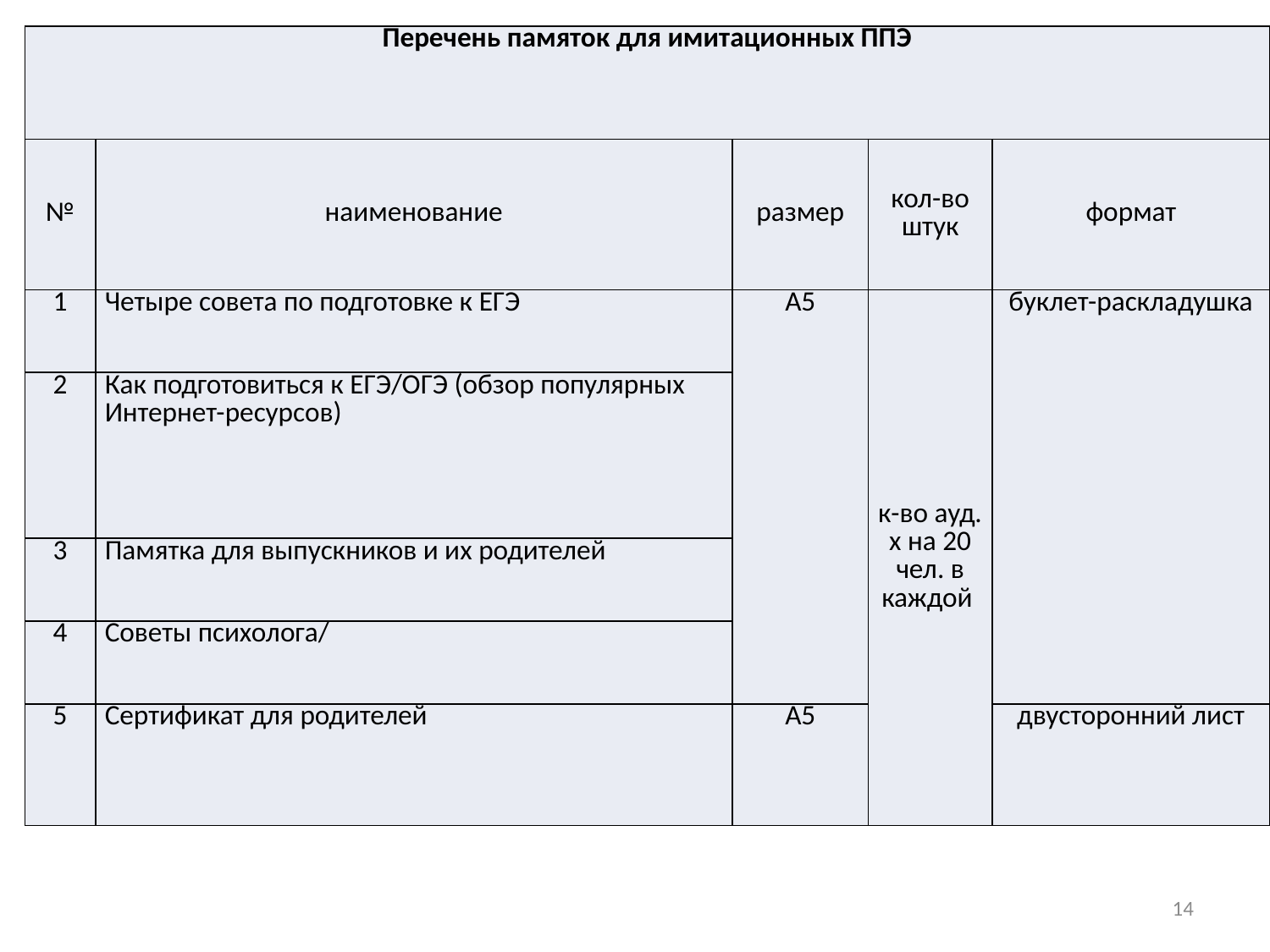

| Перечень памяток для имитационных ППЭ |  |  |  |  |
| --- | --- | --- | --- | --- |
| № | наименование | размер | кол-во штук | формат |
| 1 | Четыре совета по подготовке к ЕГЭ | А5 | к-во ауд. х на 20 чел. в каждой | буклет-раскладушка |
| 2 | Как подготовиться к ЕГЭ/ОГЭ (обзор популярных Интернет-ресурсов) |  |  |  |
| 3 | Памятка для выпускников и их родителей |  |  |  |
| 4 | Советы психолога/ |  |  |  |
| 5 | Сертификат для родителей | А5 |  | двусторонний лист |

14